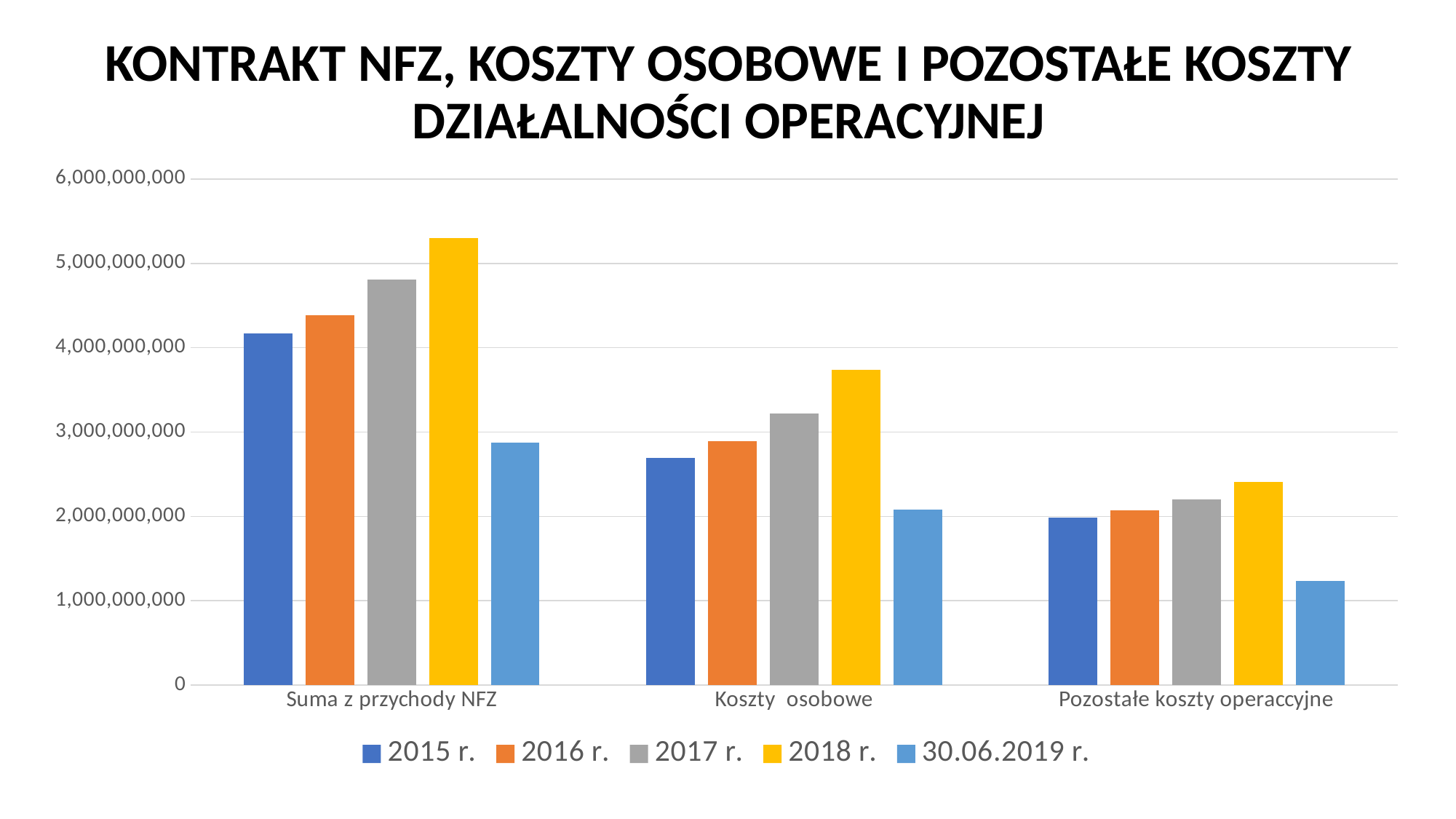

# KONTRAKT NFZ, KOSZTY OSOBOWE I POZOSTAŁE KOSZTY DZIAŁALNOŚCI OPERACYJNEJ

### Chart

| Category | 2015 r. | 2016 r. | 2017 r. | 2018 r. | 30.06.2019 r. |
|---|---|---|---|---|---|
| Suma z przychody NFZ | 4165205890.6299996 | 4383209427.509997 | 4810536718.33 | 5299974425.82 | 2872576929.494649 |
| Koszty  osobowe | 2693356344.08653 | 2889322237.972648 | 3222486974.0149055 | 3735201284.063818 | 2080853565.4701006 |
| Pozostałe koszty operaccyjne | 1983411073.173471 | 2075649775.3173518 | 2202293914.975096 | 2411664560.141182 | 1238420387.5498998 |